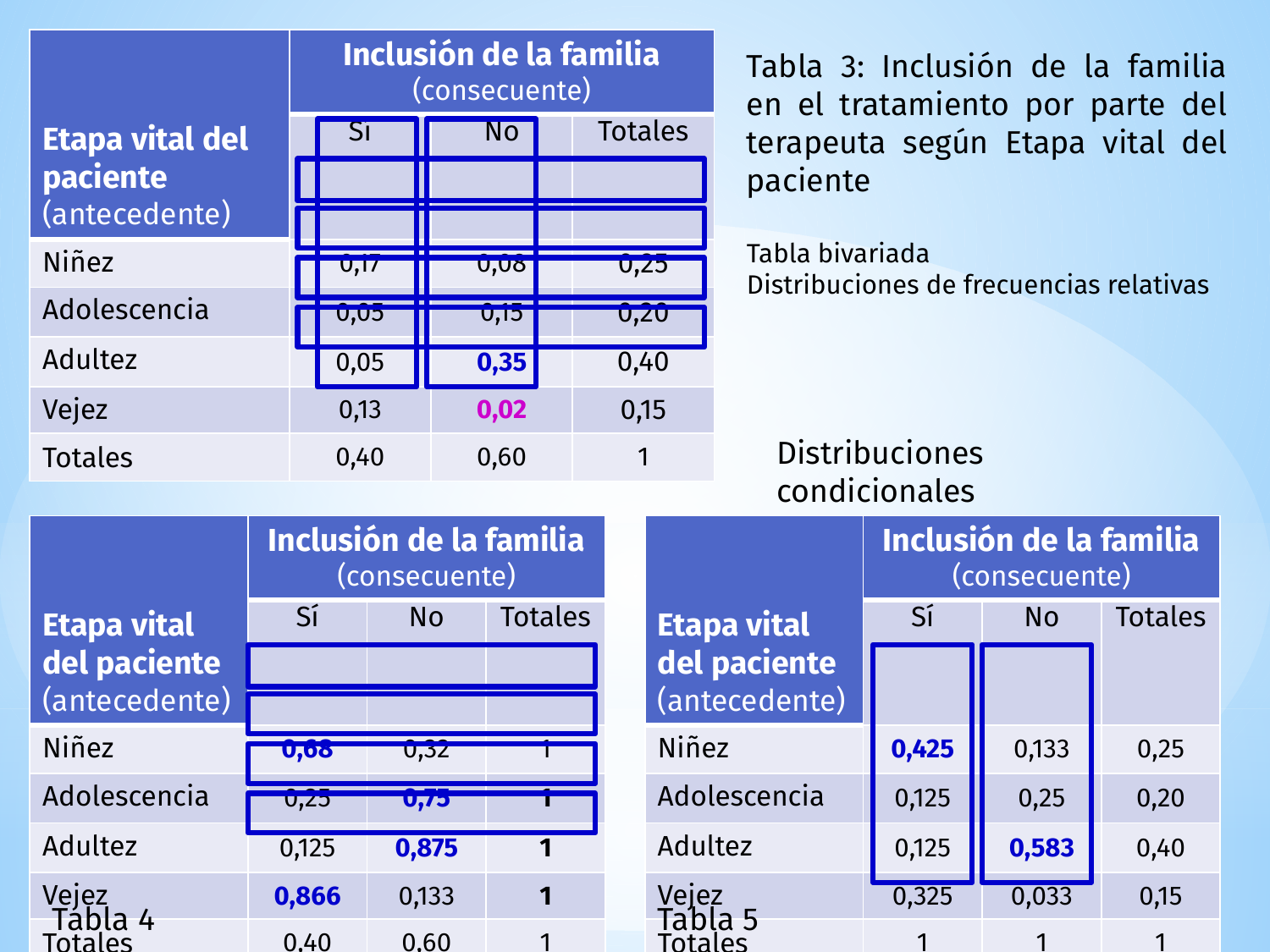

| Etapa vital del paciente (antecedente) | Inclusión de la familia (consecuente) |  |  |
| --- | --- | --- | --- |
|  | Sí | No | Totales |
| Niñez | 0,17 | 0,08 | 0,25 |
| Adolescencia | 0,05 | 0,15 | 0,20 |
| Adultez | 0,05 | 0,35 | 0,40 |
| Vejez | 0,13 | 0,02 | 0,15 |
| Totales | 0,40 | 0,60 | 1 |
Tabla 3: Inclusión de la familia en el tratamiento por parte del terapeuta según Etapa vital del paciente

Tabla bivariada
Distribuciones de frecuencias relativas

Distribuciones condicionales
| Etapa vital del paciente (antecedente) | Inclusión de la familia (consecuente) |  |  |
| --- | --- | --- | --- |
|  | Sí | No | Totales |
| Niñez | 0,425 | 0,133 | 0,25 |
| Adolescencia | 0,125 | 0,25 | 0,20 |
| Adultez | 0,125 | 0,583 | 0,40 |
| Vejez | 0,325 | 0,033 | 0,15 |
| Totales | 1 | 1 | 1 |
| Etapa vital del paciente (antecedente) | Inclusión de la familia (consecuente) |  |  |
| --- | --- | --- | --- |
|  | Sí | No | Totales |
| Niñez | 0,68 | 0,32 | 1 |
| Adolescencia | 0,25 | 0,75 | 1 |
| Adultez | 0,125 | 0,875 | 1 |
| Vejez | 0,866 | 0,133 | 1 |
| Totales | 0,40 | 0,60 | 1 |

Tabla 4
Tabla 5